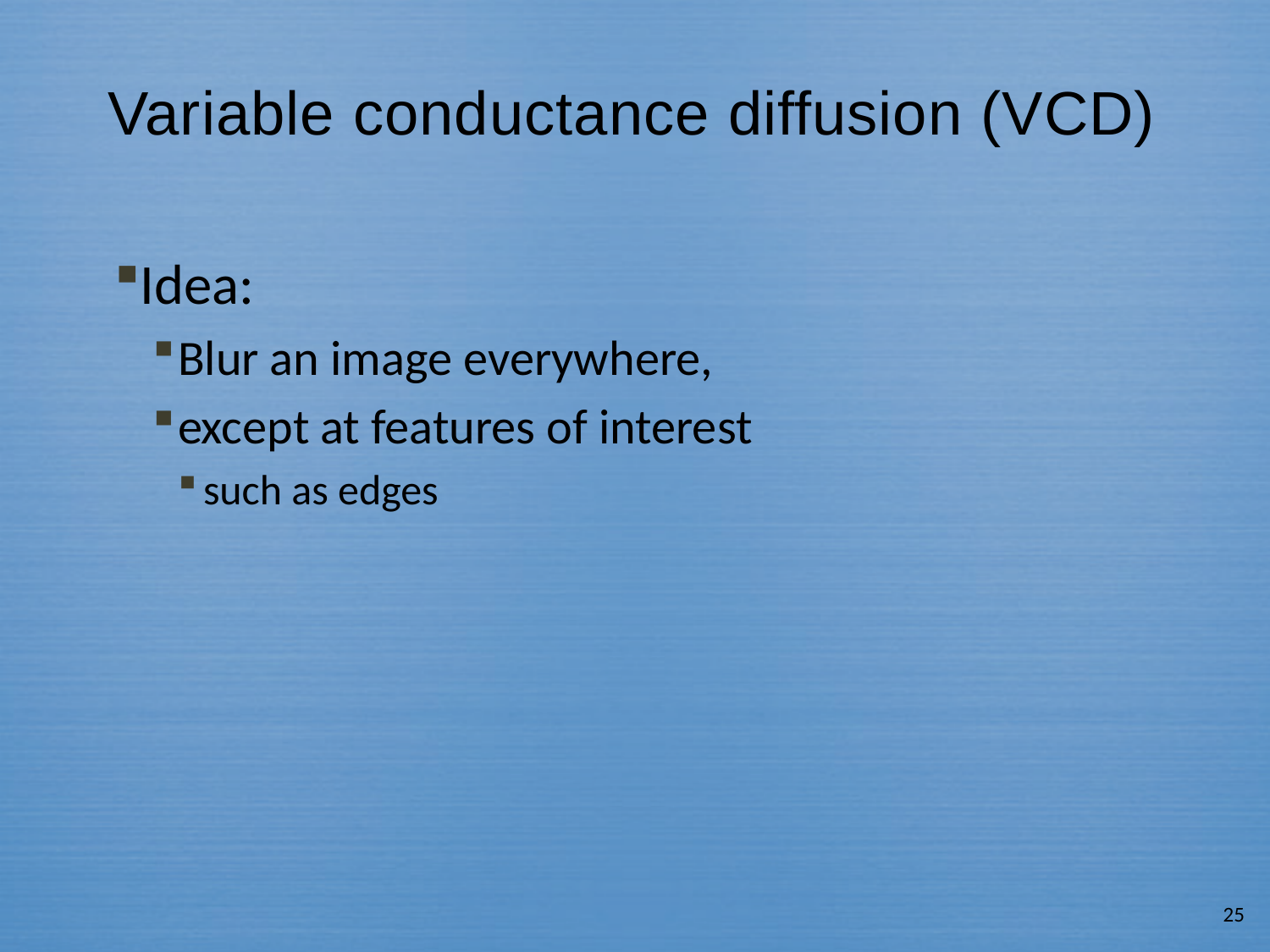

# Variable conductance diffusion (VCD)
Idea:
Blur an image everywhere,
except at features of interest
such as edges
25